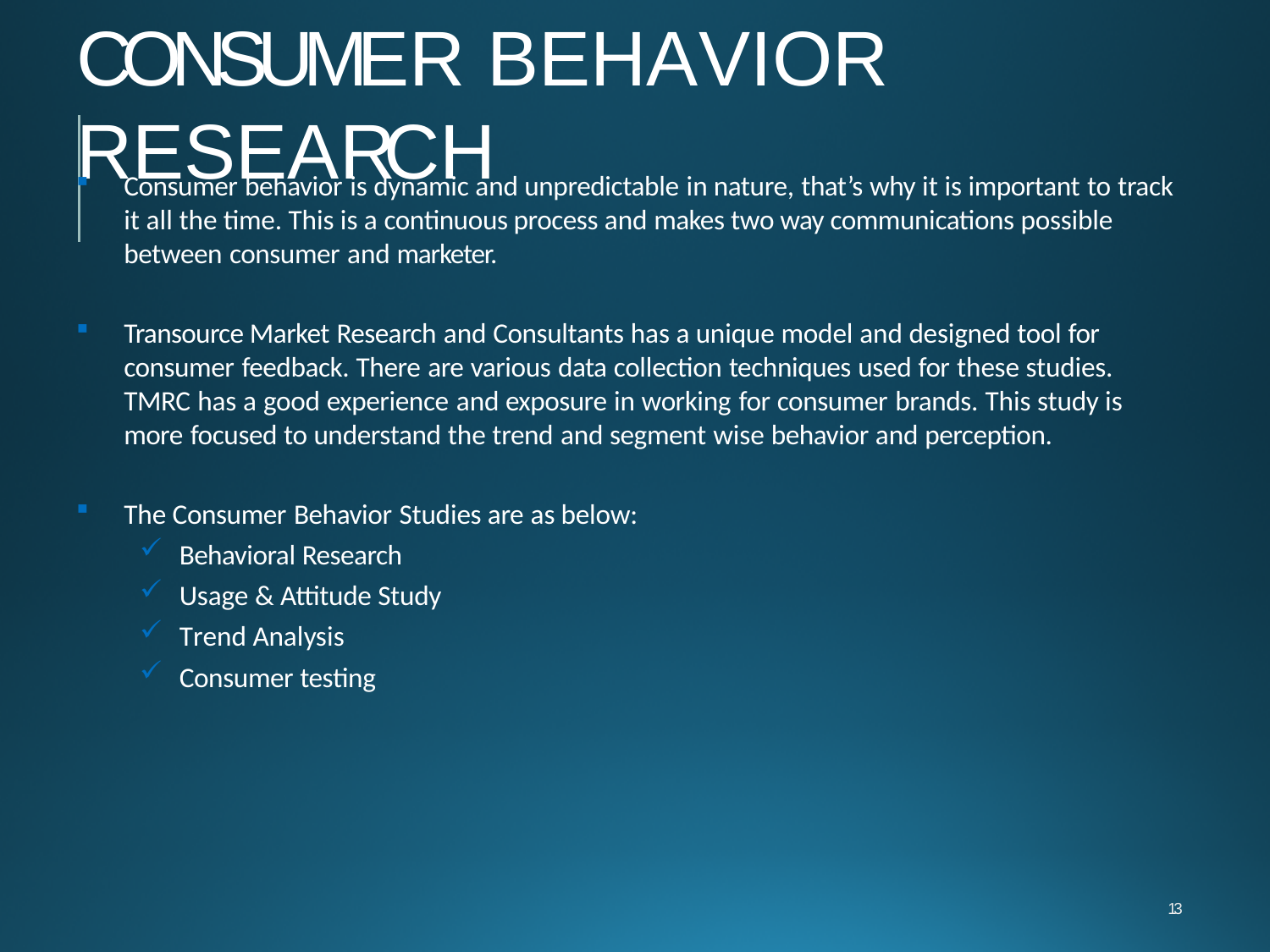

# CONSUMER BEHAVIOR RESEARCH

Consumer behavior is dynamic and unpredictable in nature, that’s why it is important to track  it all the time. This is a continuous process and makes two way communications possible  between consumer and marketer.

Transource Market Research and Consultants has a unique model and designed tool for  consumer feedback. There are various data collection techniques used for these studies.  TMRC has a good experience and exposure in working for consumer brands. This study is  more focused to understand the trend and segment wise behavior and perception.

The Consumer Behavior Studies are as below:
Behavioral Research
Usage & Attitude Study
Trend Analysis
Consumer testing
13